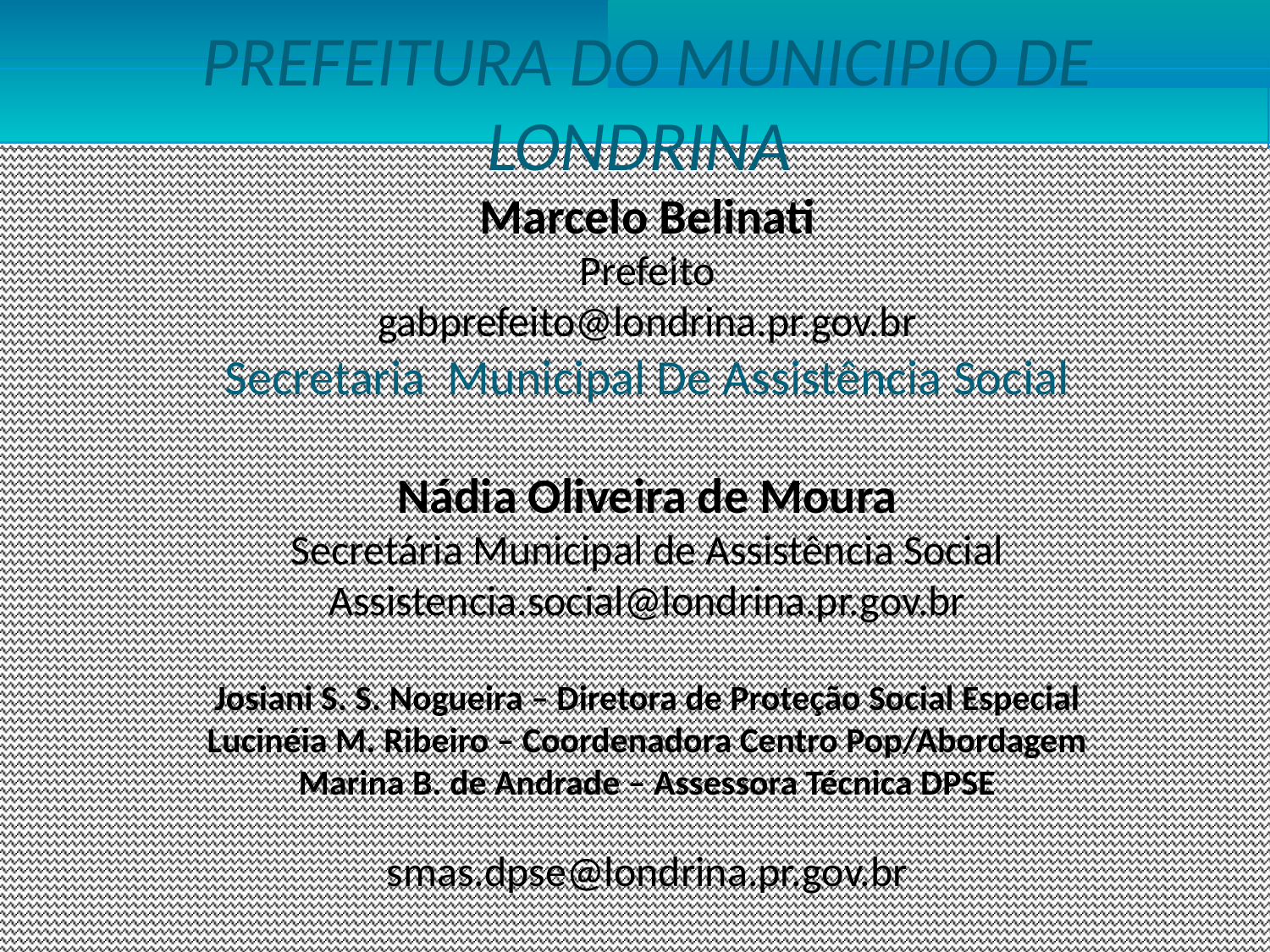

PREFEITURA DO MUNICIPIO DE LONDRINA
Marcelo Belinati
Prefeito
gabprefeito@londrina.pr.gov.br
Secretaria  Municipal De Assistência Social

Nádia Oliveira de Moura
Secretária Municipal de Assistência Social
Assistencia.social@londrina.pr.gov.br

Josiani S. S. Nogueira – Diretora de Proteção Social Especial
Lucinéia M. Ribeiro – Coordenadora Centro Pop/Abordagem
Marina B. de Andrade – Assessora Técnica DPSE

smas.dpse@londrina.pr.gov.br